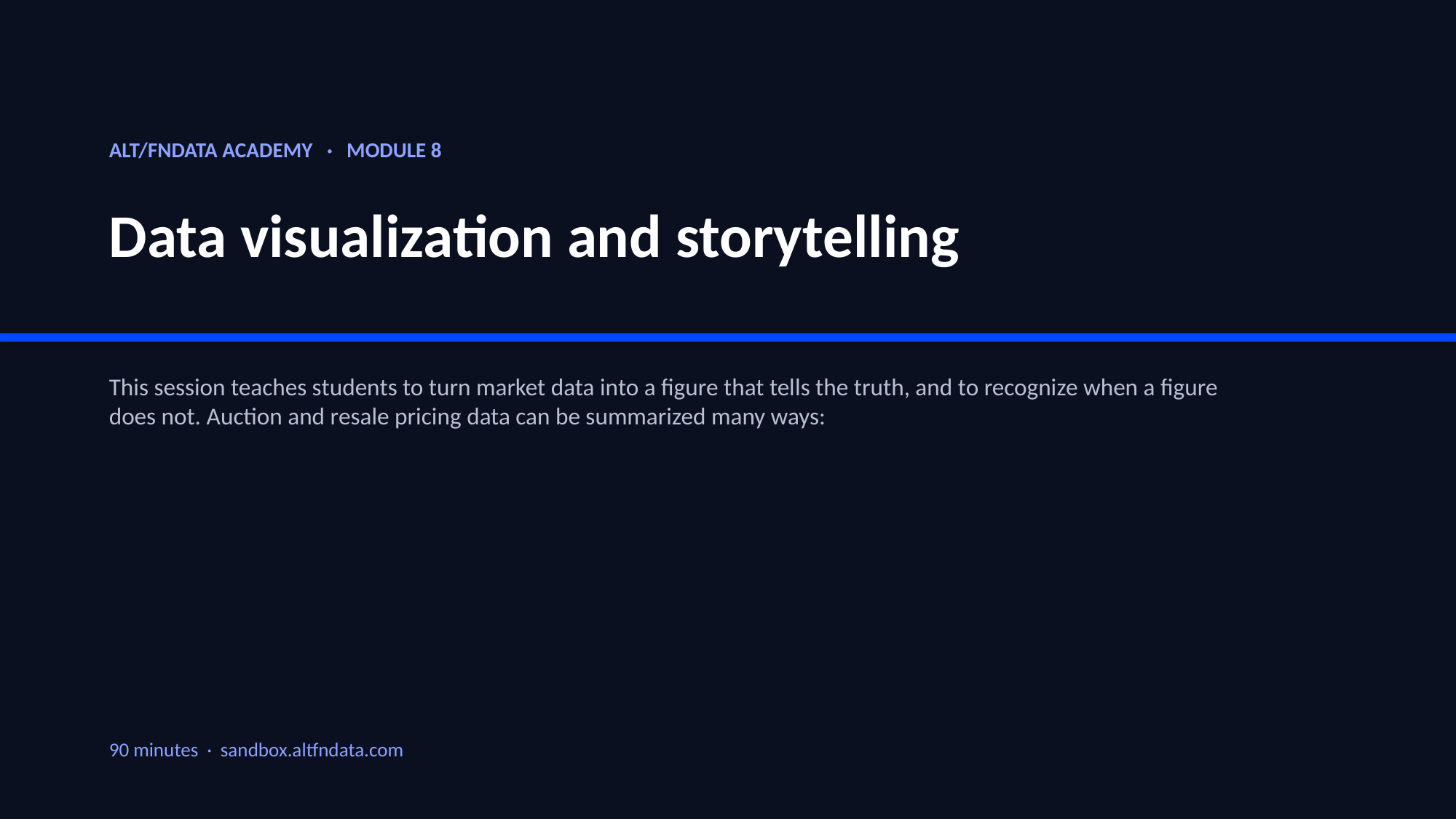

ALT/FNDATA ACADEMY   ·   MODULE 8
Data visualization and storytelling

This session teaches students to turn market data into a figure that tells the truth, and to recognize when a figure does not. Auction and resale pricing data can be summarized many ways:
90 minutes  ·  sandbox.altfndata.com